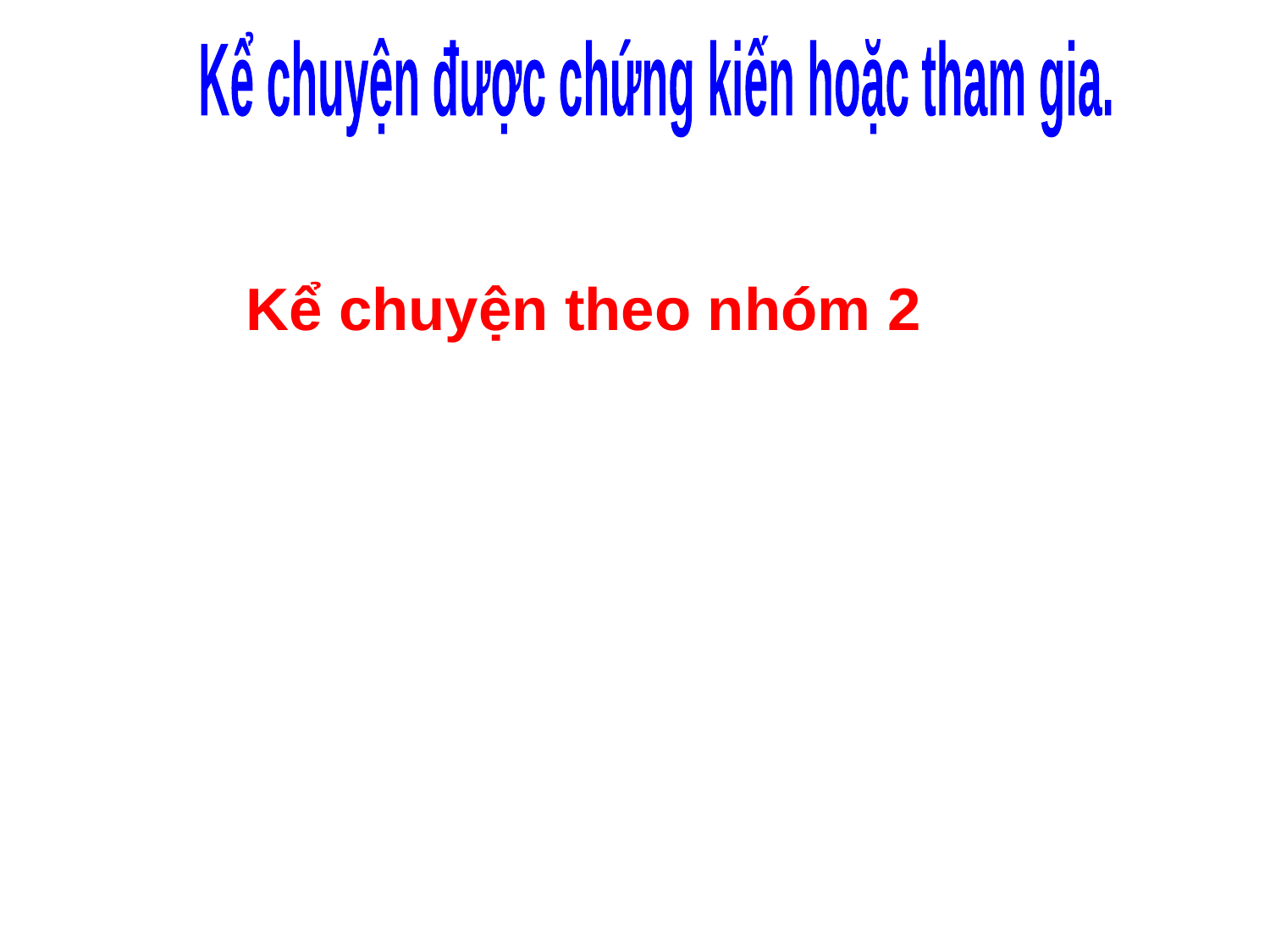

Kể chuyện được chứng kiến hoặc tham gia.
Kể chuyện theo nhóm 2